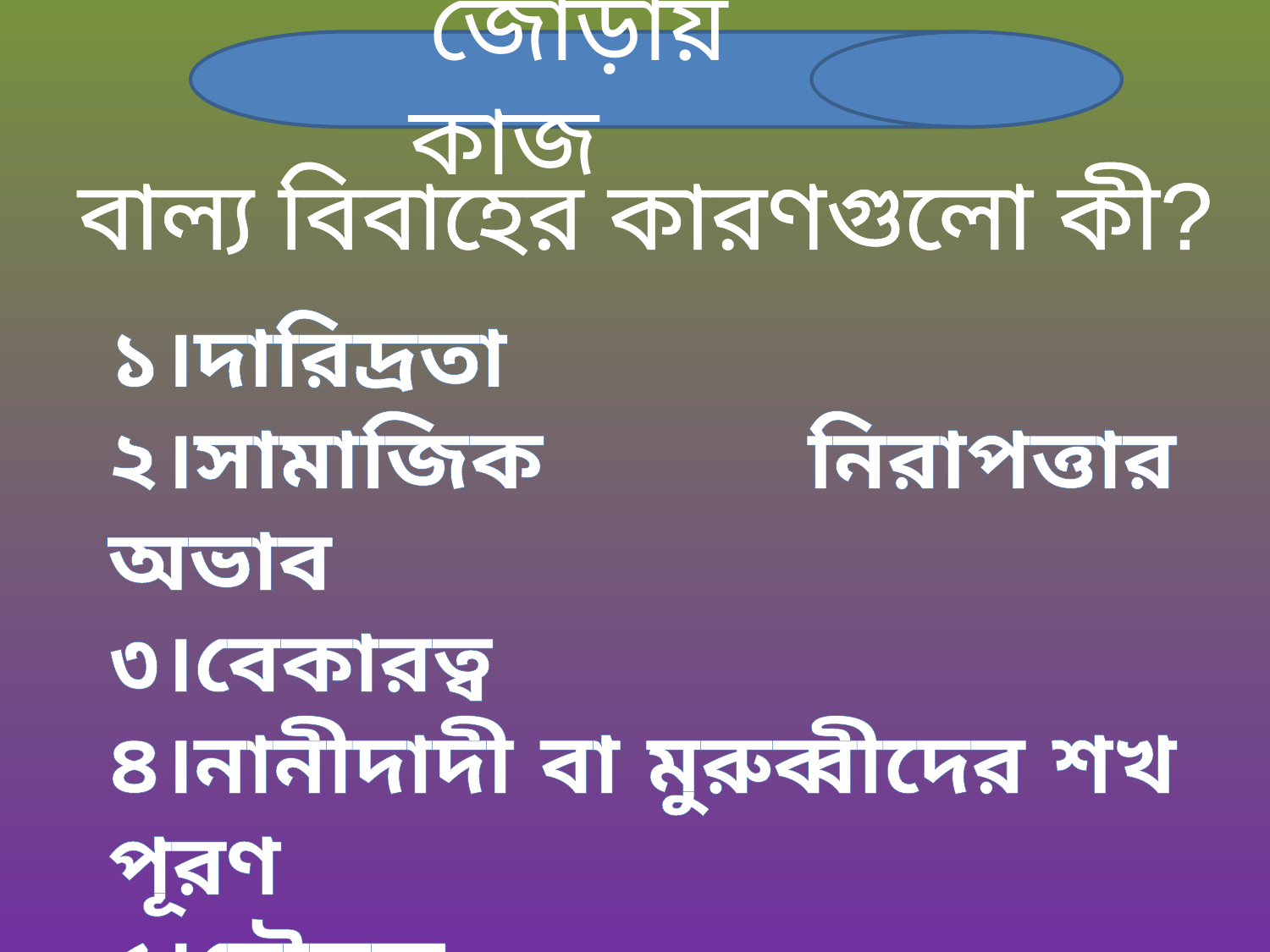

জোড়ায় কাজ
বাল্য বিবাহের কারণগুলো কী?
১।দারিদ্রতা
২।সামাজিক নিরাপত্তার অভাব
৩।বেকারত্ব
৪।নানীদাদী বা মুরুব্বীদের শখ পূরণ
৫।যৌতুক
৬।বখাটে ছেলেদের উৎপাত